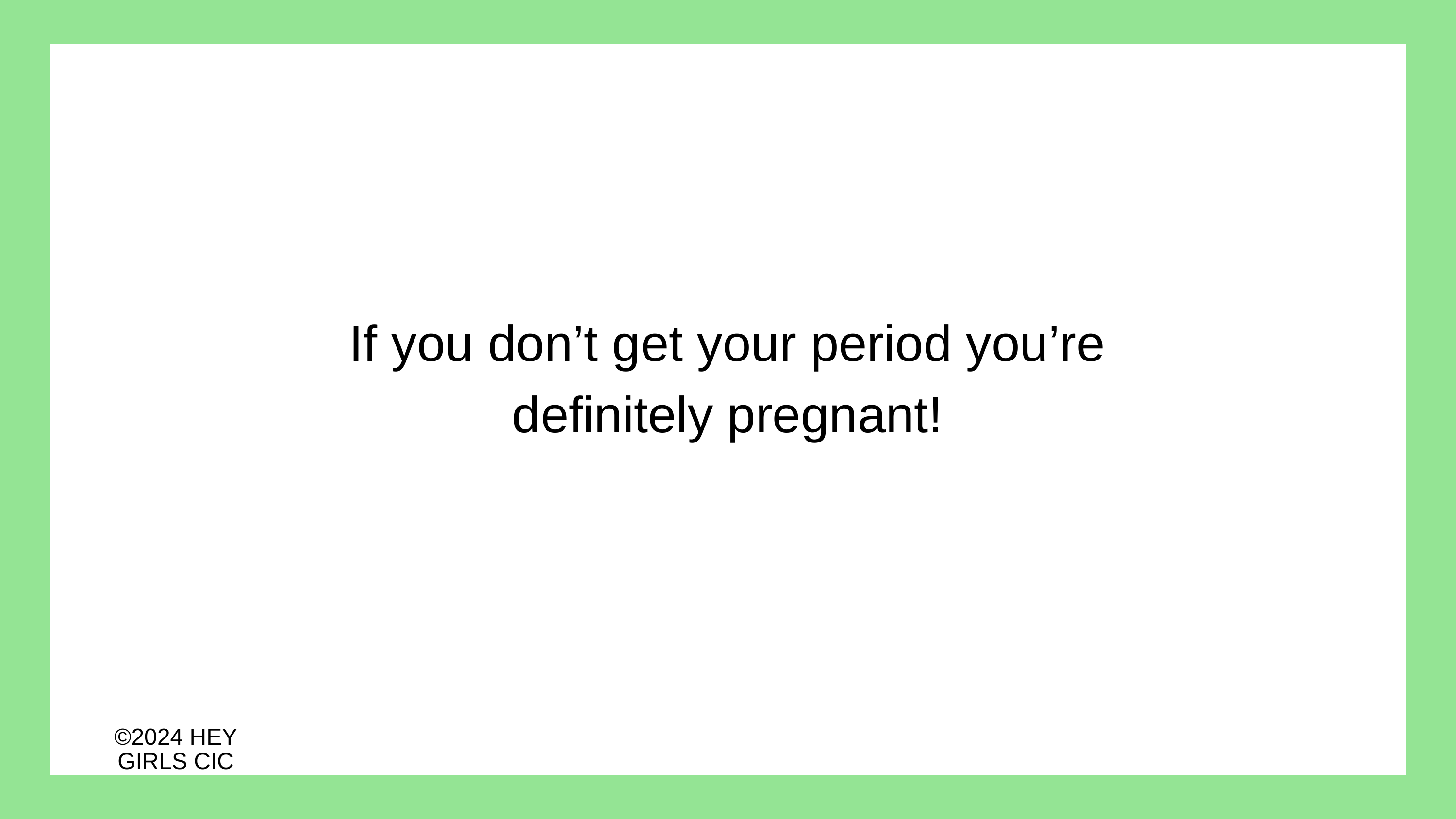

If you don’t get your period you’re definitely pregnant!

©2024 HEY GIRLS CIC